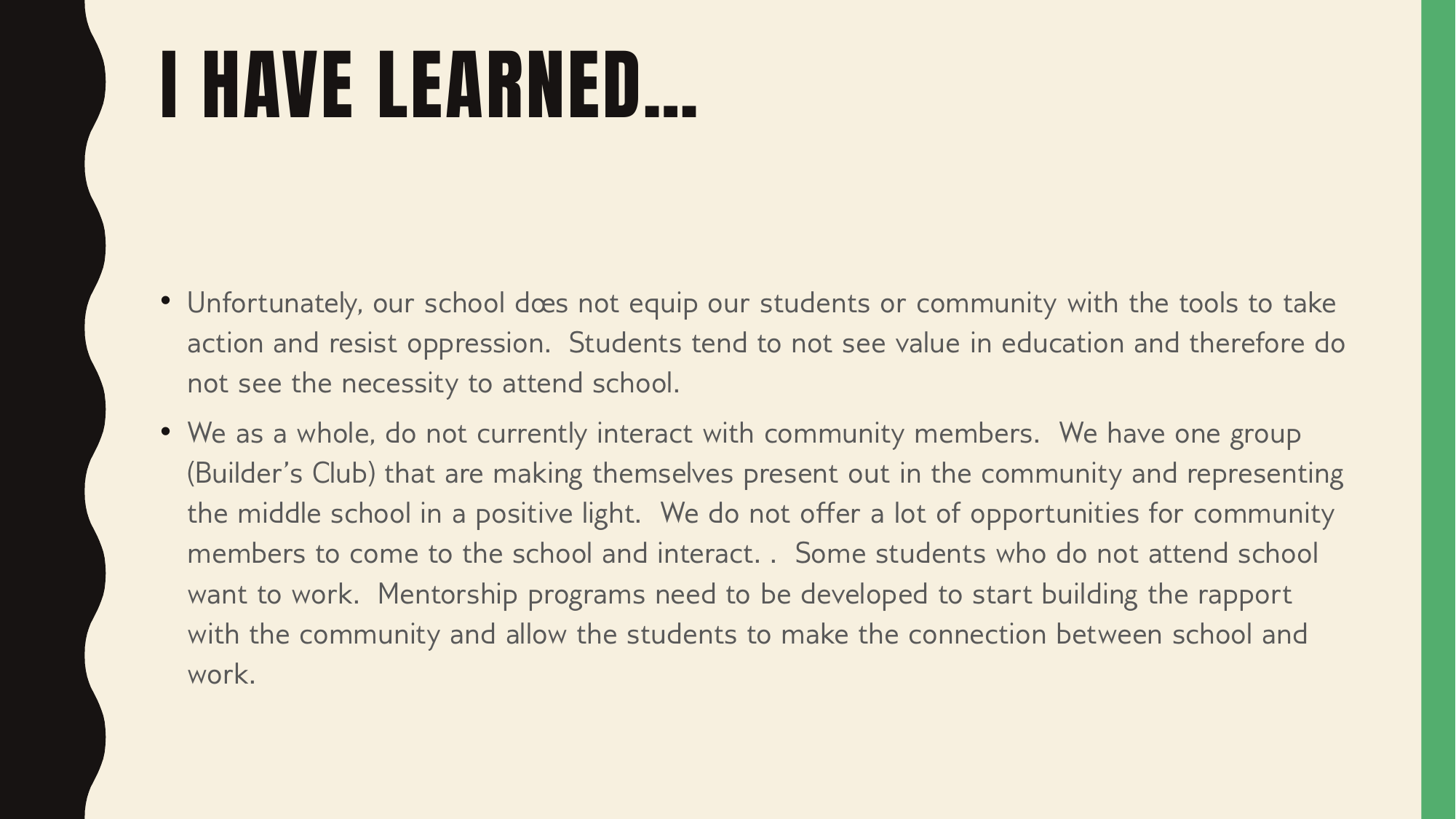

# I have learned…
Unfortunately, our school does not equip our students or community with the tools to take action and resist oppression.  Students tend to not see value in education and therefore do not see the necessity to attend school.
We as a whole, do not currently interact with community members.  We have one group (Builder’s Club) that are making themselves present out in the community and representing the middle school in a positive light.  We do not offer a lot of opportunities for community members to come to the school and interact. .  Some students who do not attend school want to work.  Mentorship programs need to be developed to start building the rapport with the community and allow the students to make the connection between school and work.